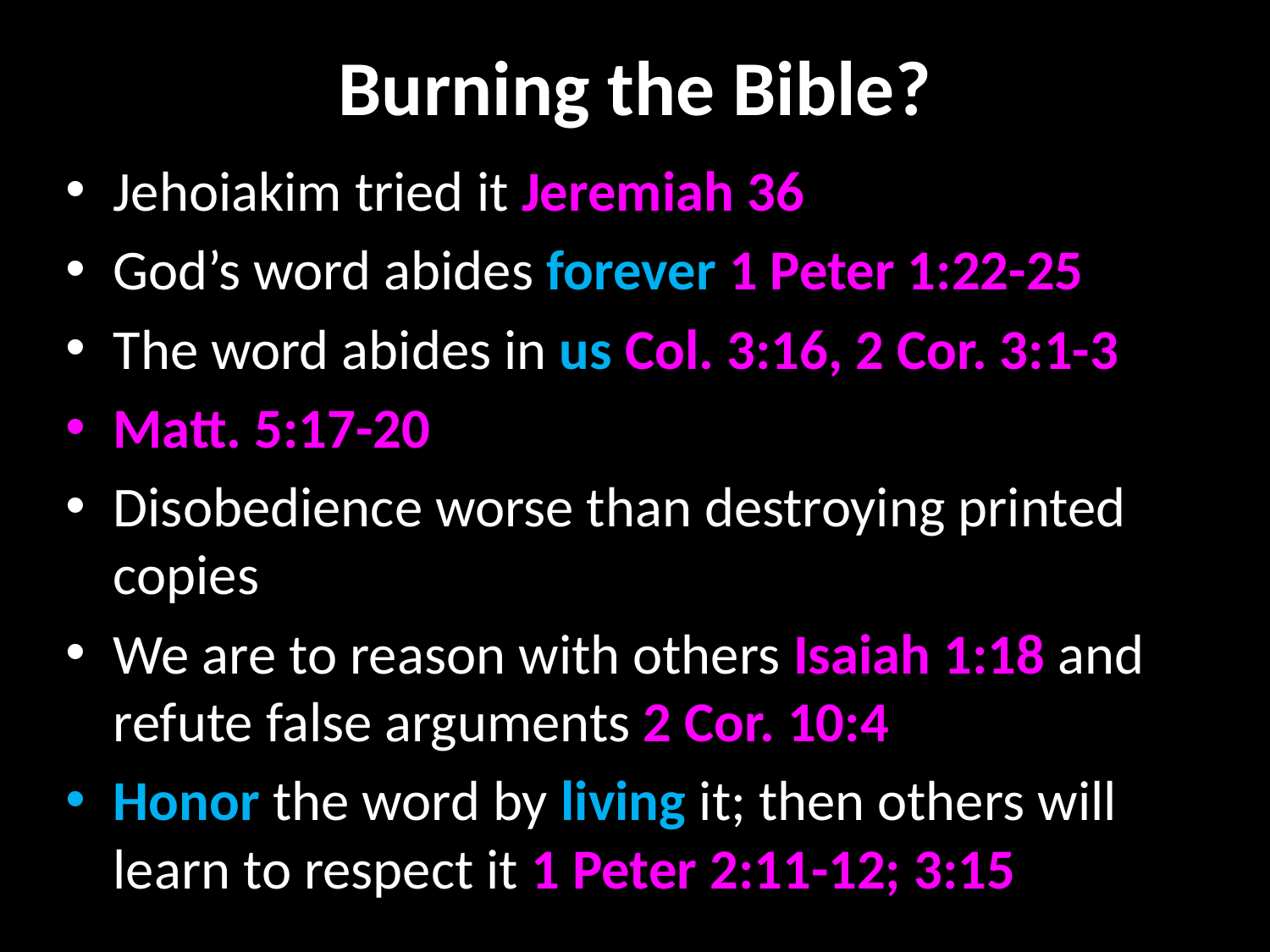

# Burning the Bible?
Jehoiakim tried it Jeremiah 36
God’s word abides forever 1 Peter 1:22-25
The word abides in us Col. 3:16, 2 Cor. 3:1-3
Matt. 5:17-20
Disobedience worse than destroying printed copies
We are to reason with others Isaiah 1:18 and refute false arguments 2 Cor. 10:4
Honor the word by living it; then others will learn to respect it 1 Peter 2:11-12; 3:15